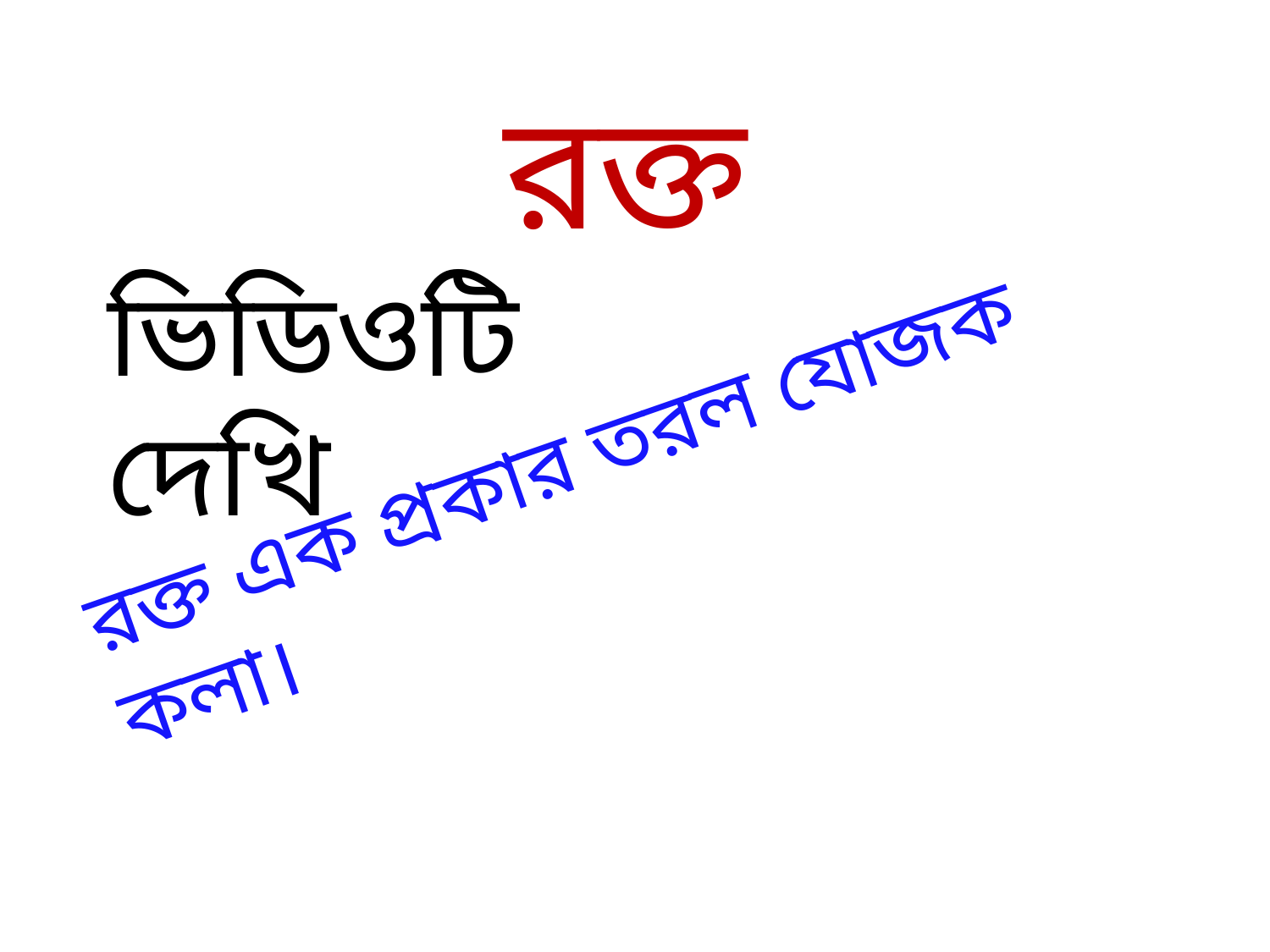

# রক্ত
ভিডিওটি দেখি
রক্ত এক প্রকার তরল যোজক কলা।